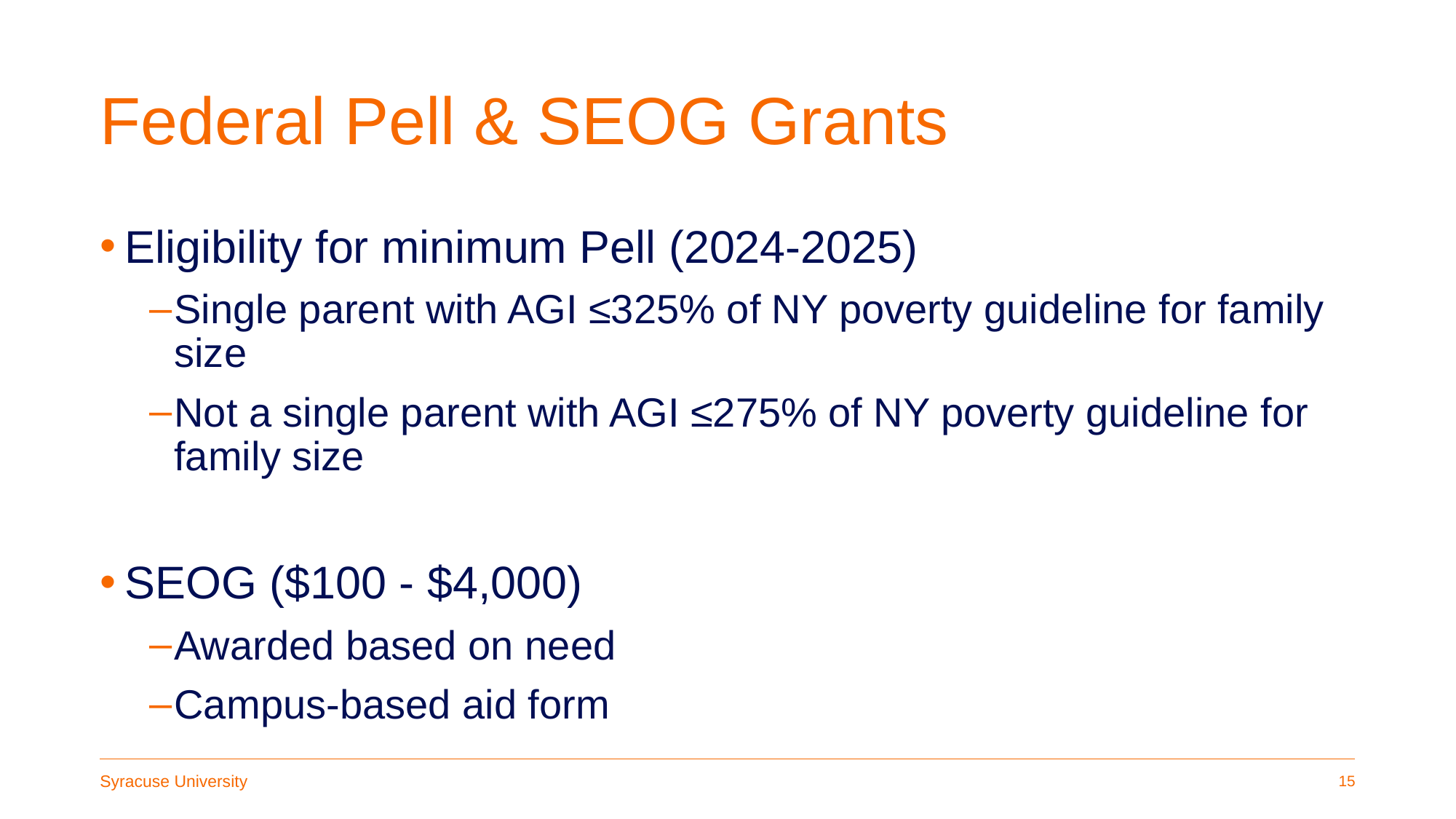

# Federal Pell & SEOG Grants
Eligibility for minimum Pell (2024-2025)
Single parent with AGI ≤325% of NY poverty guideline for family size
Not a single parent with AGI ≤275% of NY poverty guideline for family size

SEOG ($100 - $4,000)
Awarded based on need
Campus-based aid form